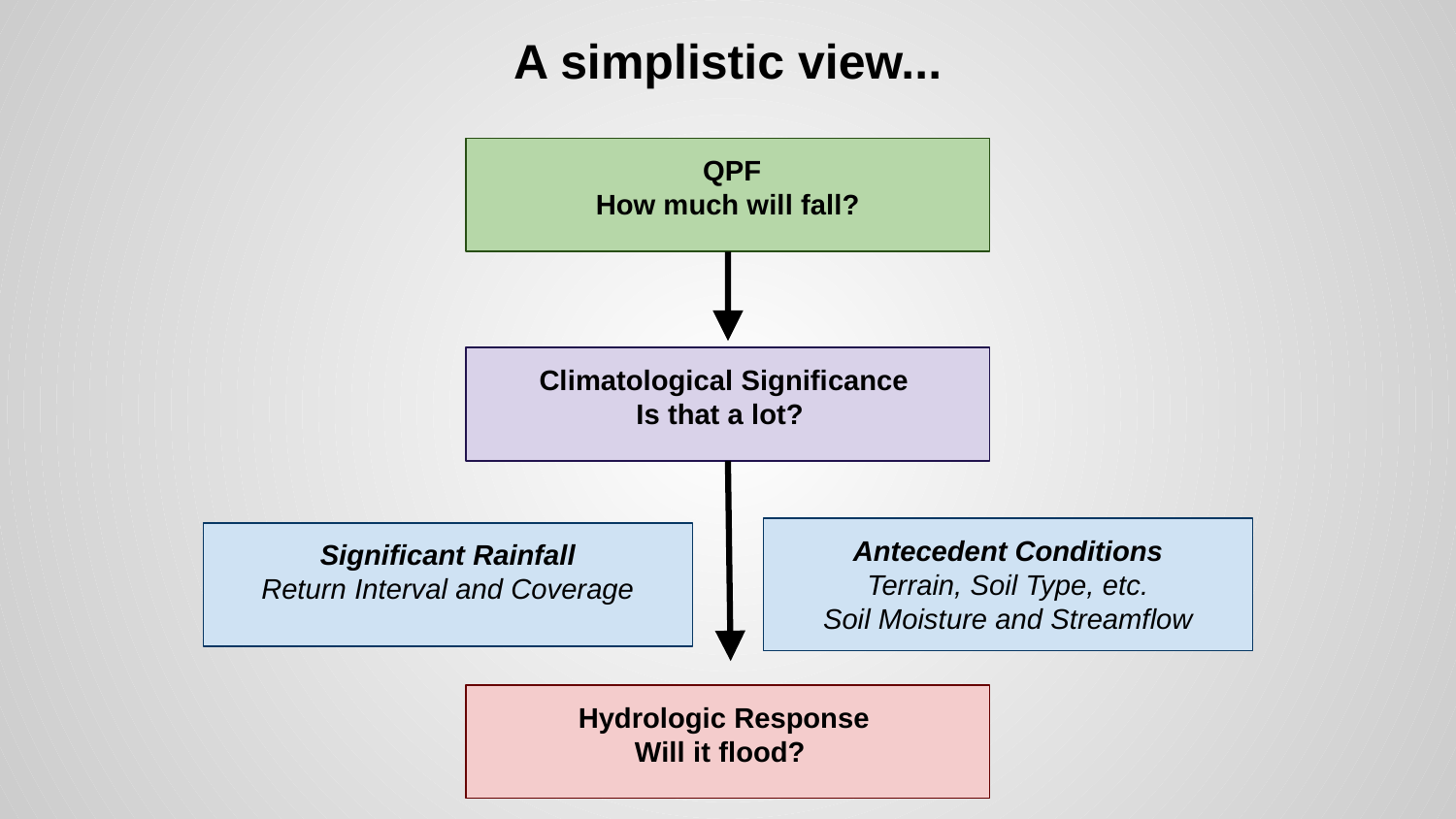

A simplistic view...
 QPF
How much will fall?
Climatological Significance
Is that a lot?
Antecedent Conditions
Terrain, Soil Type, etc.
Soil Moisture and Streamflow
Significant Rainfall
Return Interval and Coverage
Hydrologic Response
Will it flood?